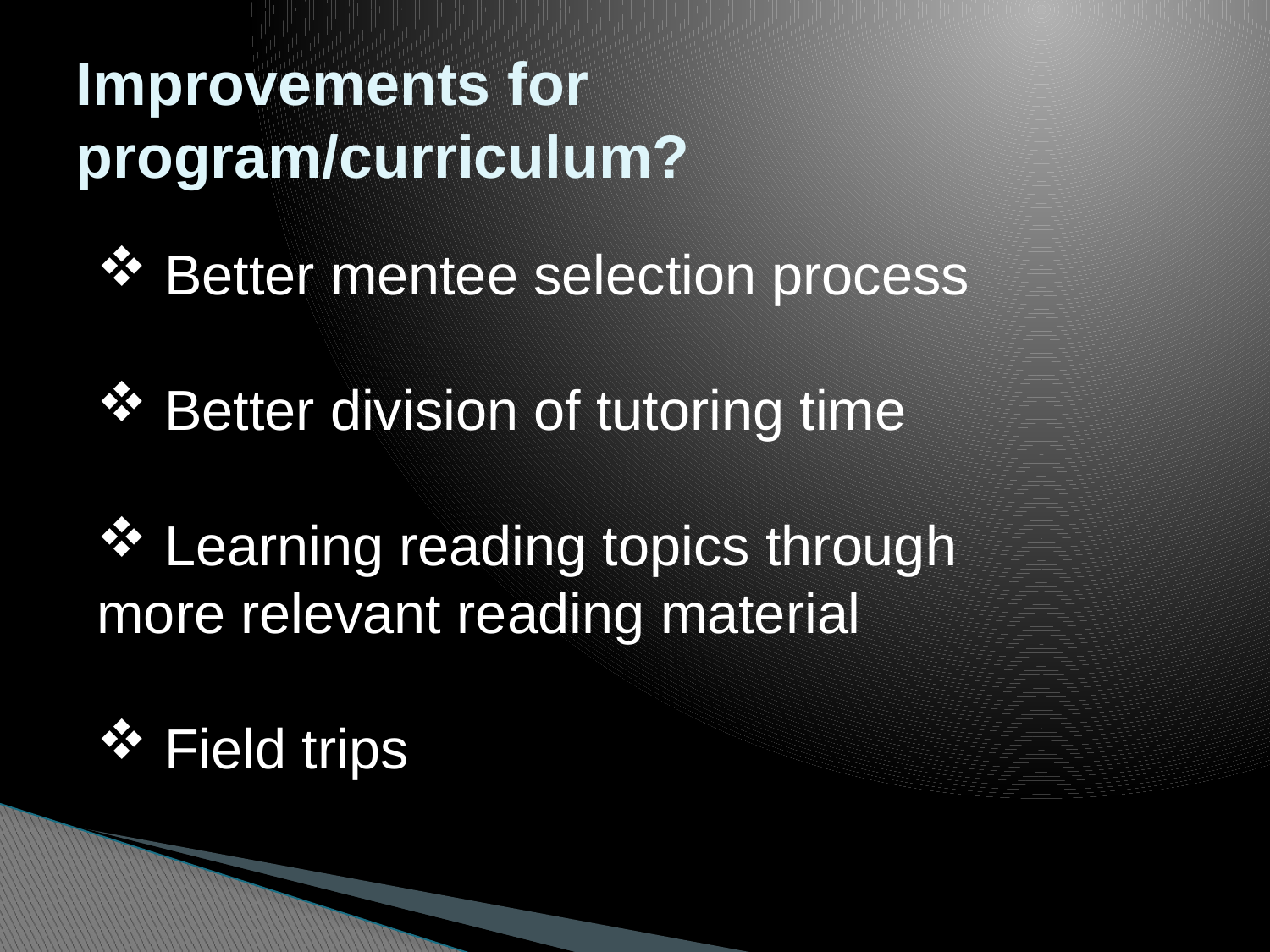

# Improvements for program/curriculum?
 Better mentee selection process

 Better division of tutoring time

 Learning reading topics through more relevant reading material

 Field trips